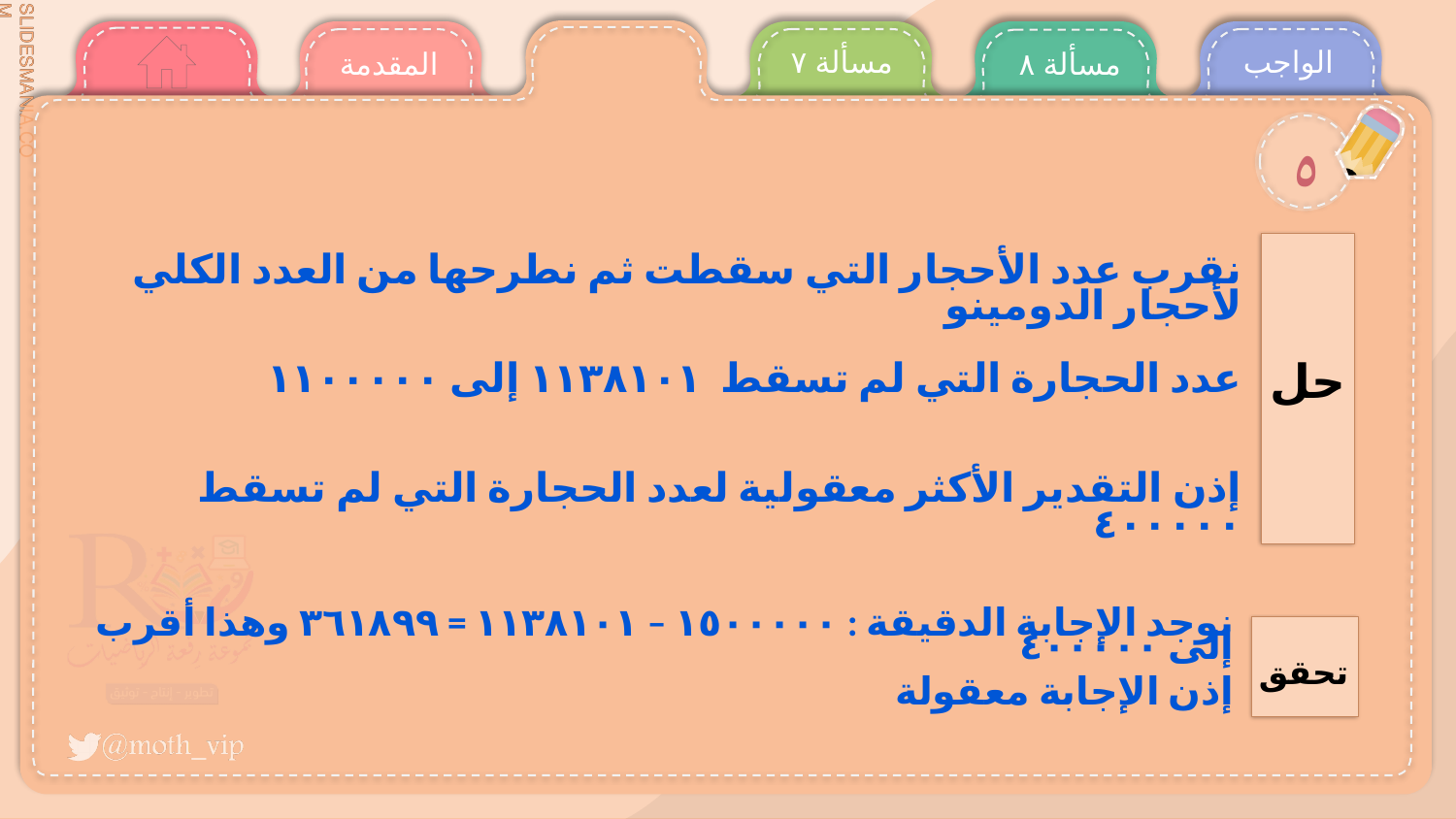

مسألة ٧
الواجب
المقدمة
مسألة ٨

٥

نقرب عدد الأحجار التي سقطت ثم نطرحها من العدد الكلي لأحجار الدومينو

عدد الحجارة التي لم تسقط  ١١٣٨١٠١ إلى ١١٠٠٠٠٠

إذن التقدير الأكثر معقولية لعدد الحجارة التي لم تسقط  ٤٠٠٠٠٠
حل
نوجد الإجابة الدقيقة : ١٥٠٠٠٠٠ – ١١٣٨١٠١ = ٣٦١٨٩٩ وهذا أقرب إلى ٤٠٠٠٠٠

إذن الإجابة معقولة

تحقق